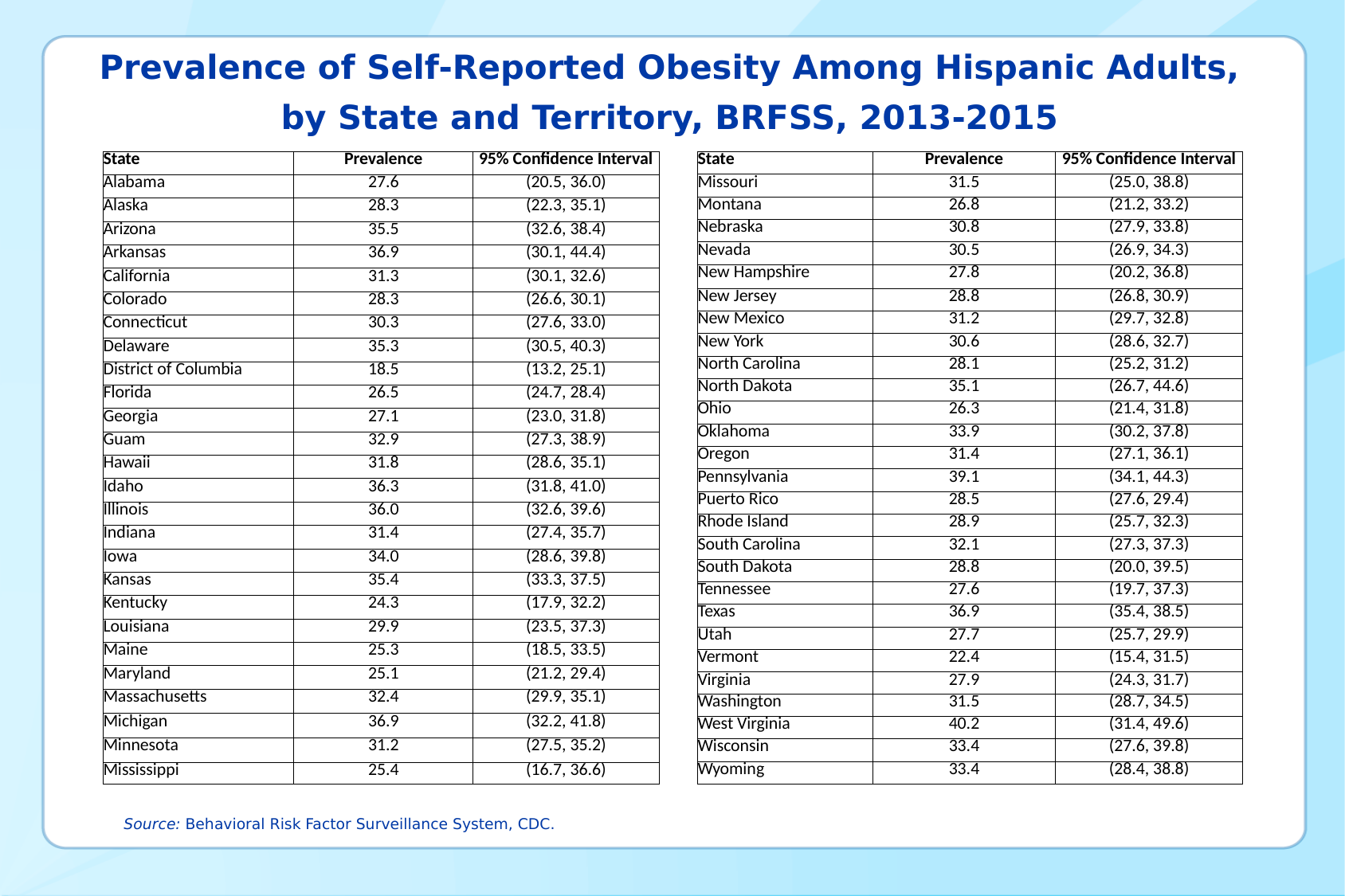

# Prevalence of Self-Reported Obesity Among Hispanic Adults, by State and Territory, BRFSS, 2013-2015
| State | Prevalence | 95% Confidence Interval |
| --- | --- | --- |
| Alabama | 27.6 | (20.5, 36.0) |
| Alaska | 28.3 | (22.3, 35.1) |
| Arizona | 35.5 | (32.6, 38.4) |
| Arkansas | 36.9 | (30.1, 44.4) |
| California | 31.3 | (30.1, 32.6) |
| Colorado | 28.3 | (26.6, 30.1) |
| Connecticut | 30.3 | (27.6, 33.0) |
| Delaware | 35.3 | (30.5, 40.3) |
| District of Columbia | 18.5 | (13.2, 25.1) |
| Florida | 26.5 | (24.7, 28.4) |
| Georgia | 27.1 | (23.0, 31.8) |
| Guam | 32.9 | (27.3, 38.9) |
| Hawaii | 31.8 | (28.6, 35.1) |
| Idaho | 36.3 | (31.8, 41.0) |
| Illinois | 36.0 | (32.6, 39.6) |
| Indiana | 31.4 | (27.4, 35.7) |
| Iowa | 34.0 | (28.6, 39.8) |
| Kansas | 35.4 | (33.3, 37.5) |
| Kentucky | 24.3 | (17.9, 32.2) |
| Louisiana | 29.9 | (23.5, 37.3) |
| Maine | 25.3 | (18.5, 33.5) |
| Maryland | 25.1 | (21.2, 29.4) |
| Massachusetts | 32.4 | (29.9, 35.1) |
| Michigan | 36.9 | (32.2, 41.8) |
| Minnesota | 31.2 | (27.5, 35.2) |
| Mississippi | 25.4 | (16.7, 36.6) |
| State | Prevalence | 95% Confidence Interval |
| --- | --- | --- |
| Missouri | 31.5 | (25.0, 38.8) |
| Montana | 26.8 | (21.2, 33.2) |
| Nebraska | 30.8 | (27.9, 33.8) |
| Nevada | 30.5 | (26.9, 34.3) |
| New Hampshire | 27.8 | (20.2, 36.8) |
| New Jersey | 28.8 | (26.8, 30.9) |
| New Mexico | 31.2 | (29.7, 32.8) |
| New York | 30.6 | (28.6, 32.7) |
| North Carolina | 28.1 | (25.2, 31.2) |
| North Dakota | 35.1 | (26.7, 44.6) |
| Ohio | 26.3 | (21.4, 31.8) |
| Oklahoma | 33.9 | (30.2, 37.8) |
| Oregon | 31.4 | (27.1, 36.1) |
| Pennsylvania | 39.1 | (34.1, 44.3) |
| Puerto Rico | 28.5 | (27.6, 29.4) |
| Rhode Island | 28.9 | (25.7, 32.3) |
| South Carolina | 32.1 | (27.3, 37.3) |
| South Dakota | 28.8 | (20.0, 39.5) |
| Tennessee | 27.6 | (19.7, 37.3) |
| Texas | 36.9 | (35.4, 38.5) |
| Utah | 27.7 | (25.7, 29.9) |
| Vermont | 22.4 | (15.4, 31.5) |
| Virginia | 27.9 | (24.3, 31.7) |
| Washington | 31.5 | (28.7, 34.5) |
| West Virginia | 40.2 | (31.4, 49.6) |
| Wisconsin | 33.4 | (27.6, 39.8) |
| Wyoming | 33.4 | (28.4, 38.8) |
Source: Behavioral Risk Factor Surveillance System, CDC.